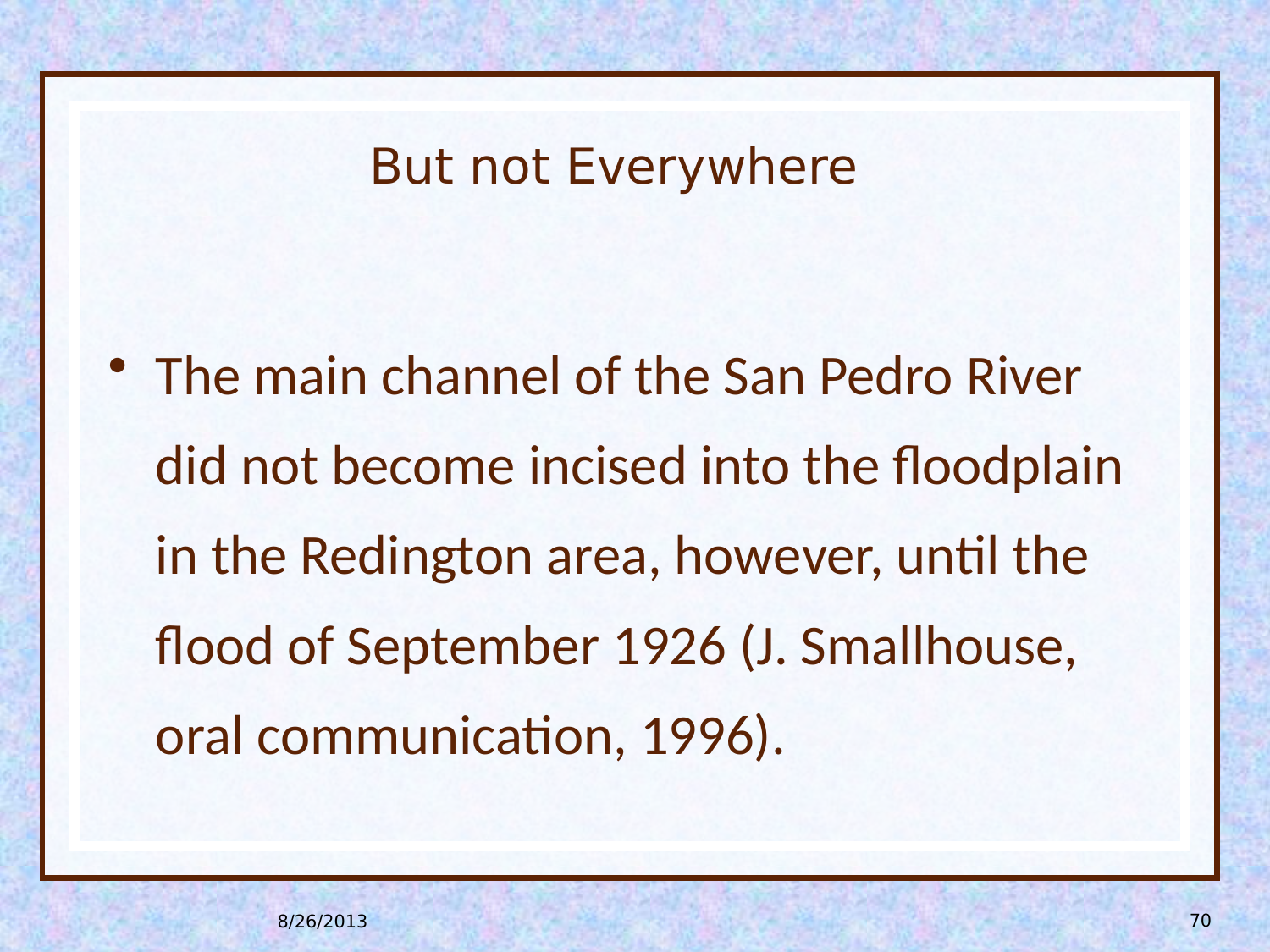

# But not Everywhere

The main channel of the San Pedro River did not become incised into the floodplain in the Redington area, however, until the flood of September 1926 (J. Smallhouse, oral communication, 1996).

8/26/2013
70